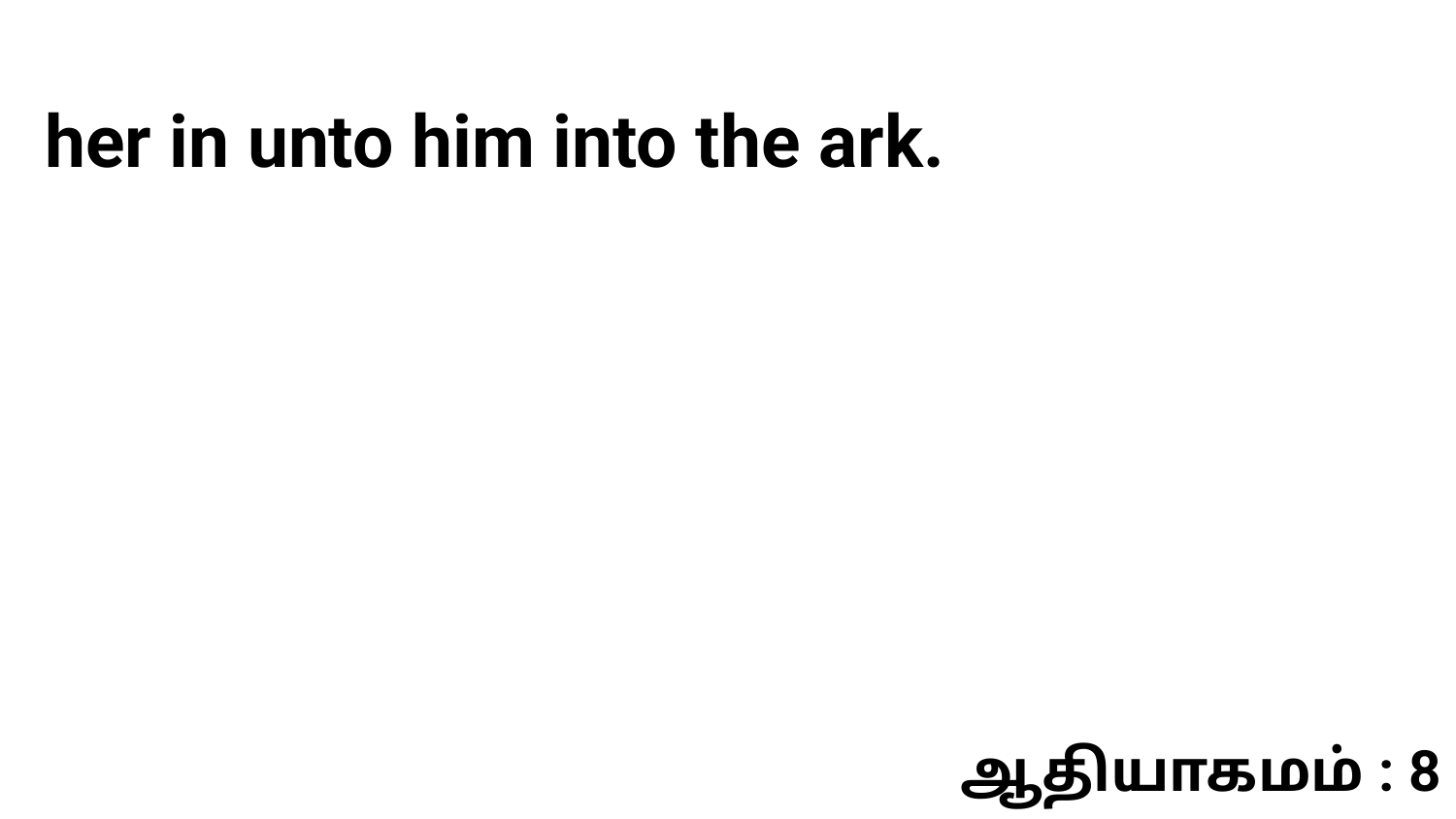

her in unto him into the ark.
ஆதியாகமம் : 8